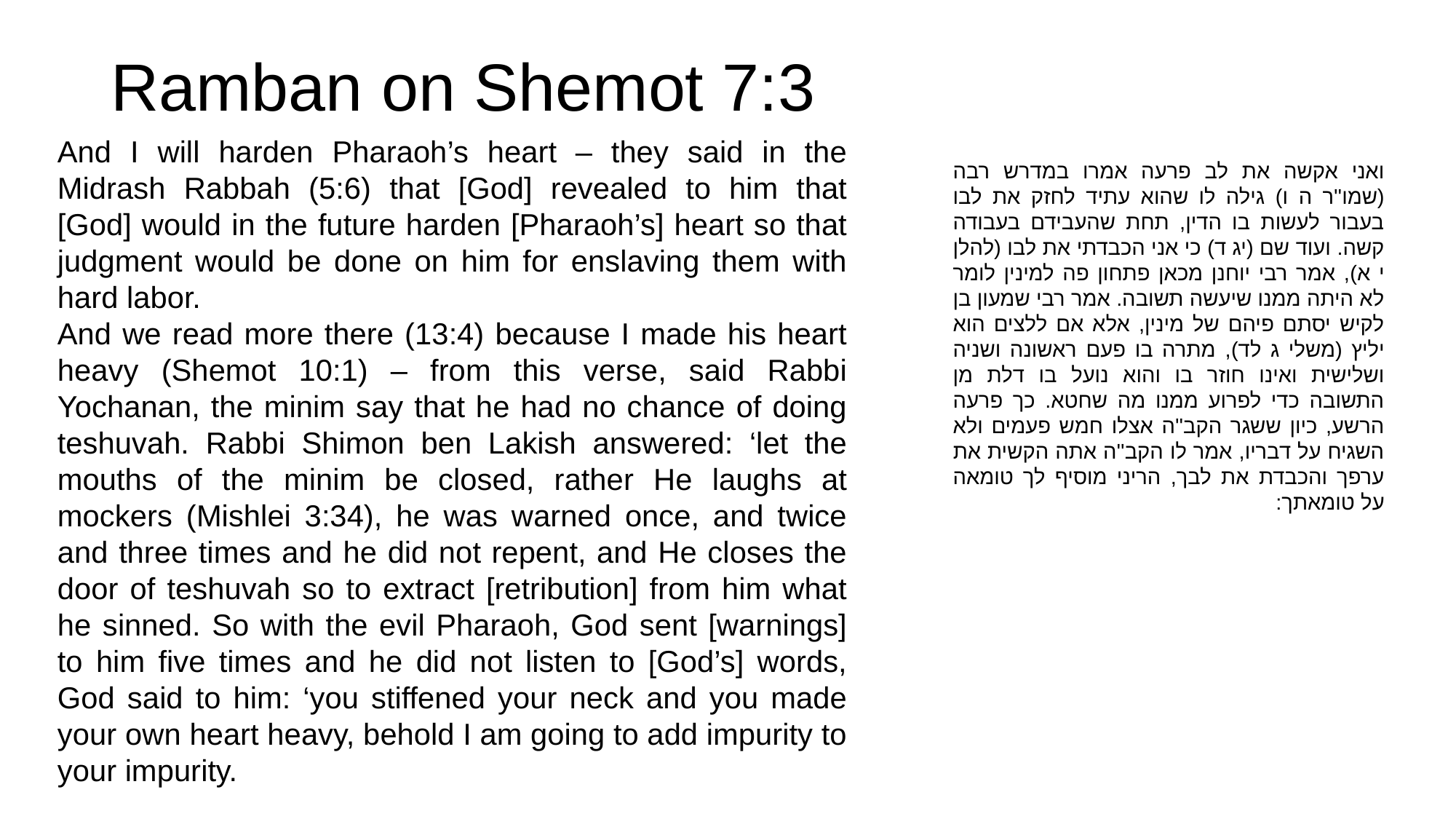

Ramban on Shemot 7:3
And I will harden Pharaoh’s heart – they said in the Midrash Rabbah (5:6) that [God] revealed to him that [God] would in the future harden [Pharaoh’s] heart so that judgment would be done on him for enslaving them with hard labor.
And we read more there (13:4) because I made his heart heavy (Shemot 10:1) – from this verse, said Rabbi Yochanan, the minim say that he had no chance of doing teshuvah. Rabbi Shimon ben Lakish answered: ‘let the mouths of the minim be closed, rather He laughs at mockers (Mishlei 3:34), he was warned once, and twice and three times and he did not repent, and He closes the door of teshuvah so to extract [retribution] from him what he sinned. So with the evil Pharaoh, God sent [warnings] to him five times and he did not listen to [God’s] words, God said to him: ‘you stiffened your neck and you made your own heart heavy, behold I am going to add impurity to your impurity.
ואני אקשה את לב פרעה אמרו במדרש רבה (שמו''ר ה ו) גילה לו שהוא עתיד לחזק את לבו בעבור לעשות בו הדין, תחת שהעבידם בעבודה קשה. ועוד שם (יג ד) כי אני הכבדתי את לבו (להלן י א), אמר רבי יוחנן מכאן פתחון פה למינין לומר לא היתה ממנו שיעשה תשובה. אמר רבי שמעון בן לקיש יסתם פיהם של מינין, אלא אם ללצים הוא יליץ (משלי ג לד), מתרה בו פעם ראשונה ושניה ושלישית ואינו חוזר בו והוא נועל בו דלת מן התשובה כדי לפרוע ממנו מה שחטא. כך פרעה הרשע, כיון ששגר הקב''ה אצלו חמש פעמים ולא השגיח על דבריו, אמר לו הקב''ה אתה הקשית את ערפך והכבדת את לבך, הריני מוסיף לך טומאה על טומאתך: